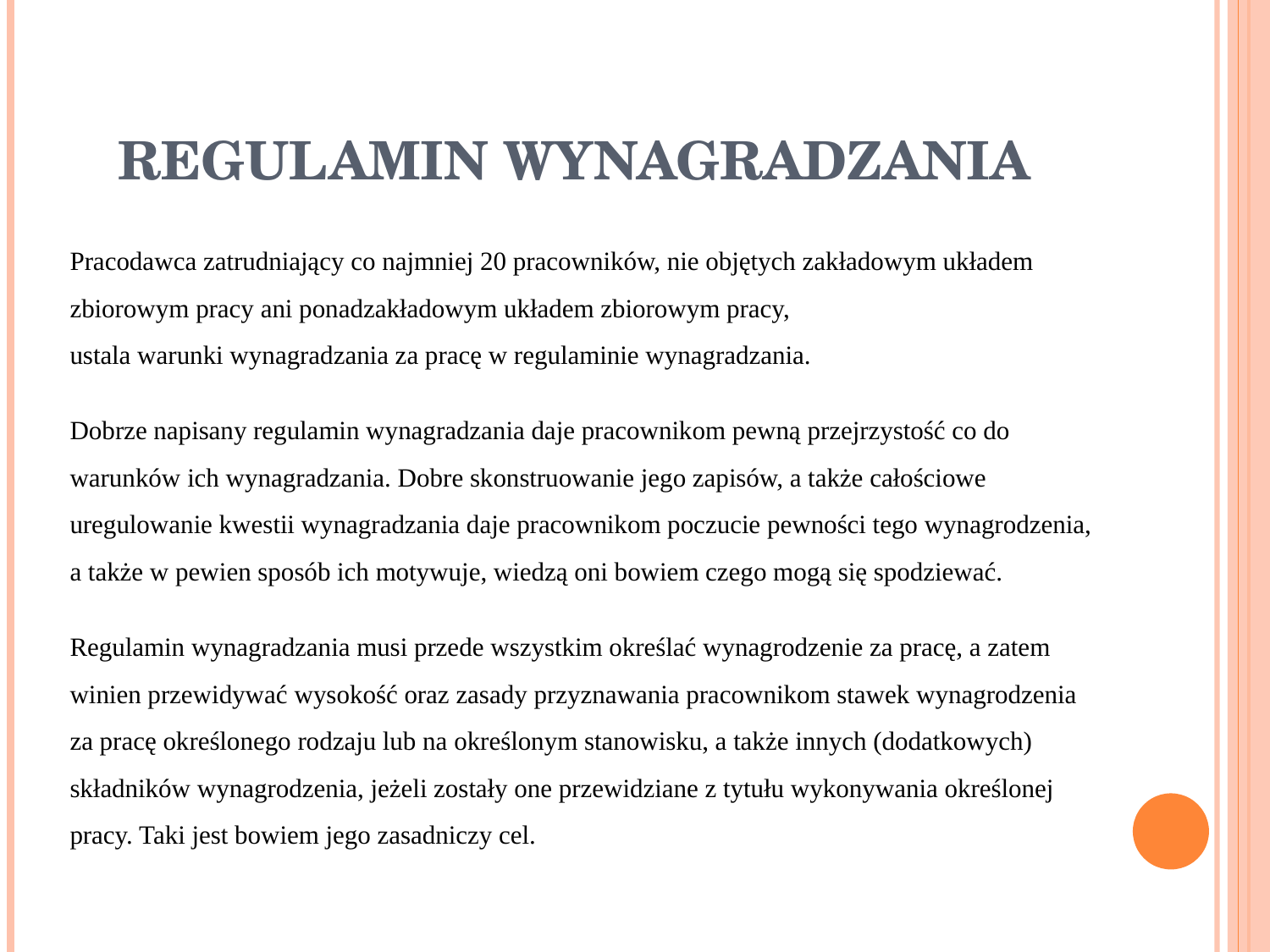

# REGULAMIN WYNAGRADZANIA
Pracodawca zatrudniający co najmniej 20 pracowników, nie objętych zakładowym układem zbiorowym pracy ani ponadzakładowym układem zbiorowym pracy, ustala warunki wynagradzania za pracę w regulaminie wynagradzania.
Dobrze napisany regulamin wynagradzania daje pracownikom pewną przejrzystość co do warunków ich wynagradzania. Dobre skonstruowanie jego zapisów, a także całościowe uregulowanie kwestii wynagradzania daje pracownikom poczucie pewności tego wynagrodzenia, a także w pewien sposób ich motywuje, wiedzą oni bowiem czego mogą się spodziewać.
Regulamin wynagradzania musi przede wszystkim określać wynagrodzenie za pracę, a zatem winien przewidywać wysokość oraz zasady przyznawania pracownikom stawek wynagrodzenia za pracę określonego rodzaju lub na określonym stanowisku, a także innych (dodatkowych) składników wynagrodzenia, jeżeli zostały one przewidziane z tytułu wykonywania określonej pracy. Taki jest bowiem jego zasadniczy cel.